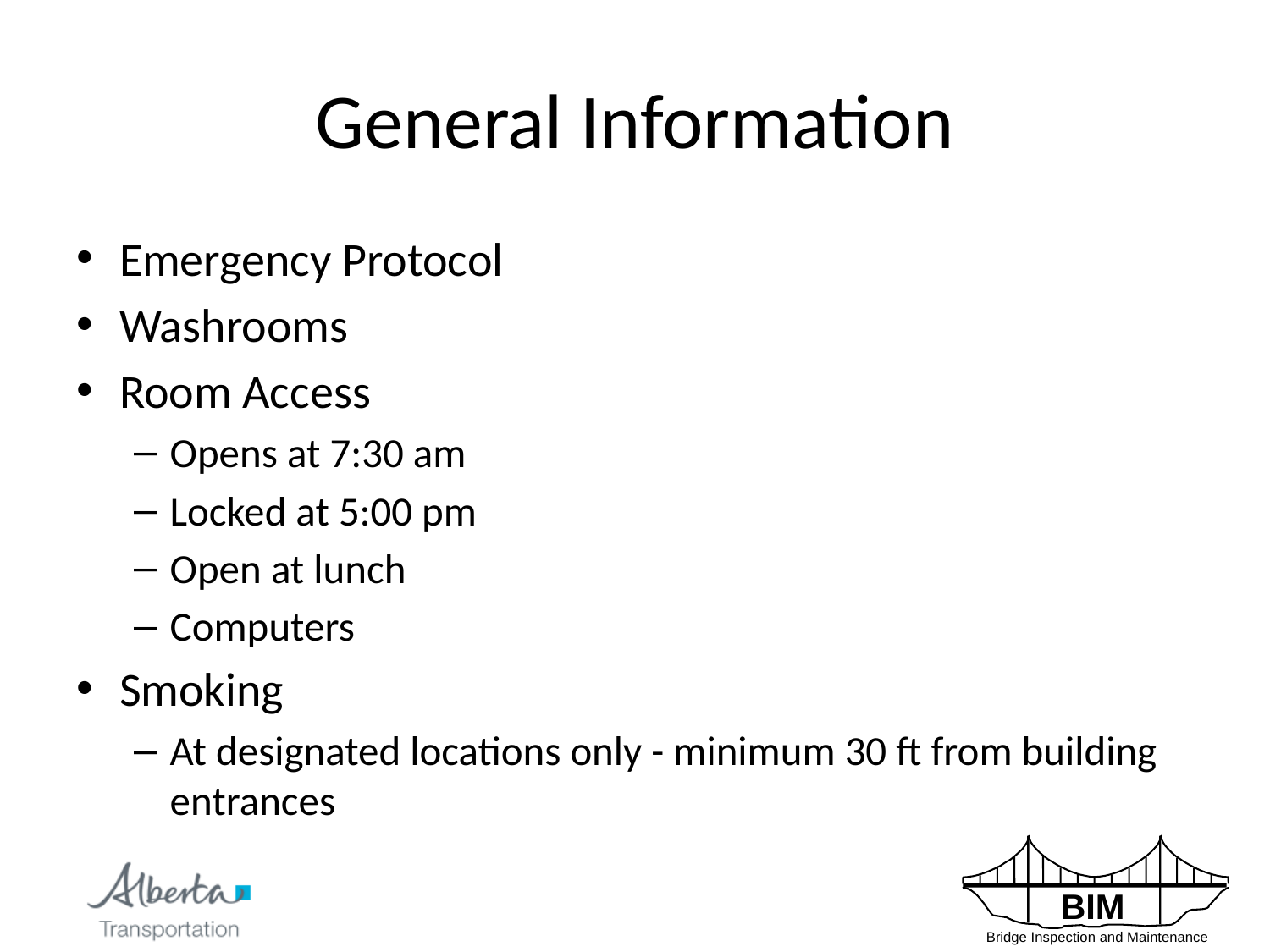

# General Information
Emergency Protocol
Washrooms
Room Access
Opens at 7:30 am
Locked at 5:00 pm
Open at lunch
Computers
Smoking
At designated locations only - minimum 30 ft from building entrances